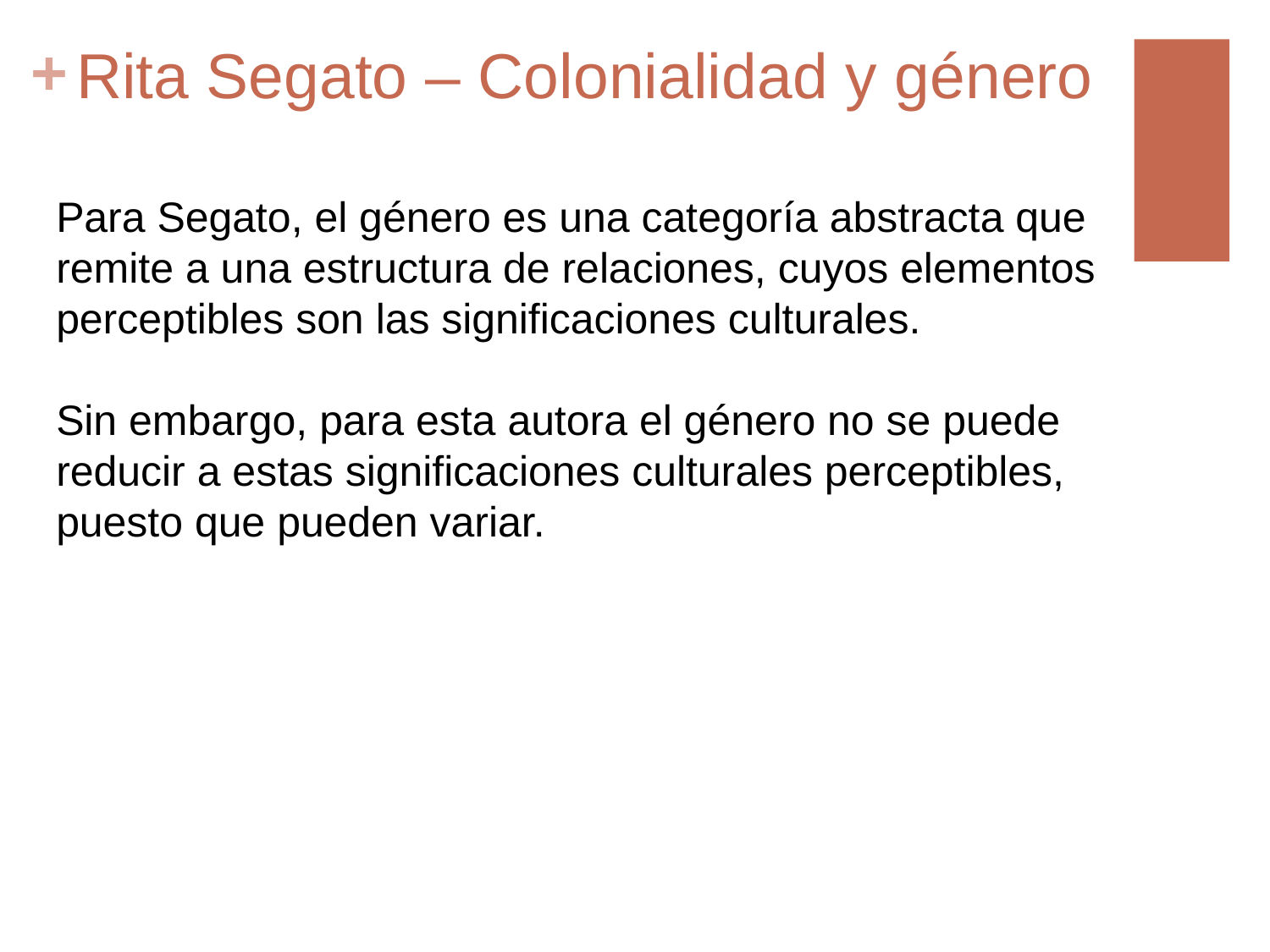

# Rita Segato – Colonialidad y género
Para Segato, el género es una categoría abstracta que remite a una estructura de relaciones, cuyos elementos perceptibles son las significaciones culturales.

Sin embargo, para esta autora el género no se puede reducir a estas significaciones culturales perceptibles, puesto que pueden variar.